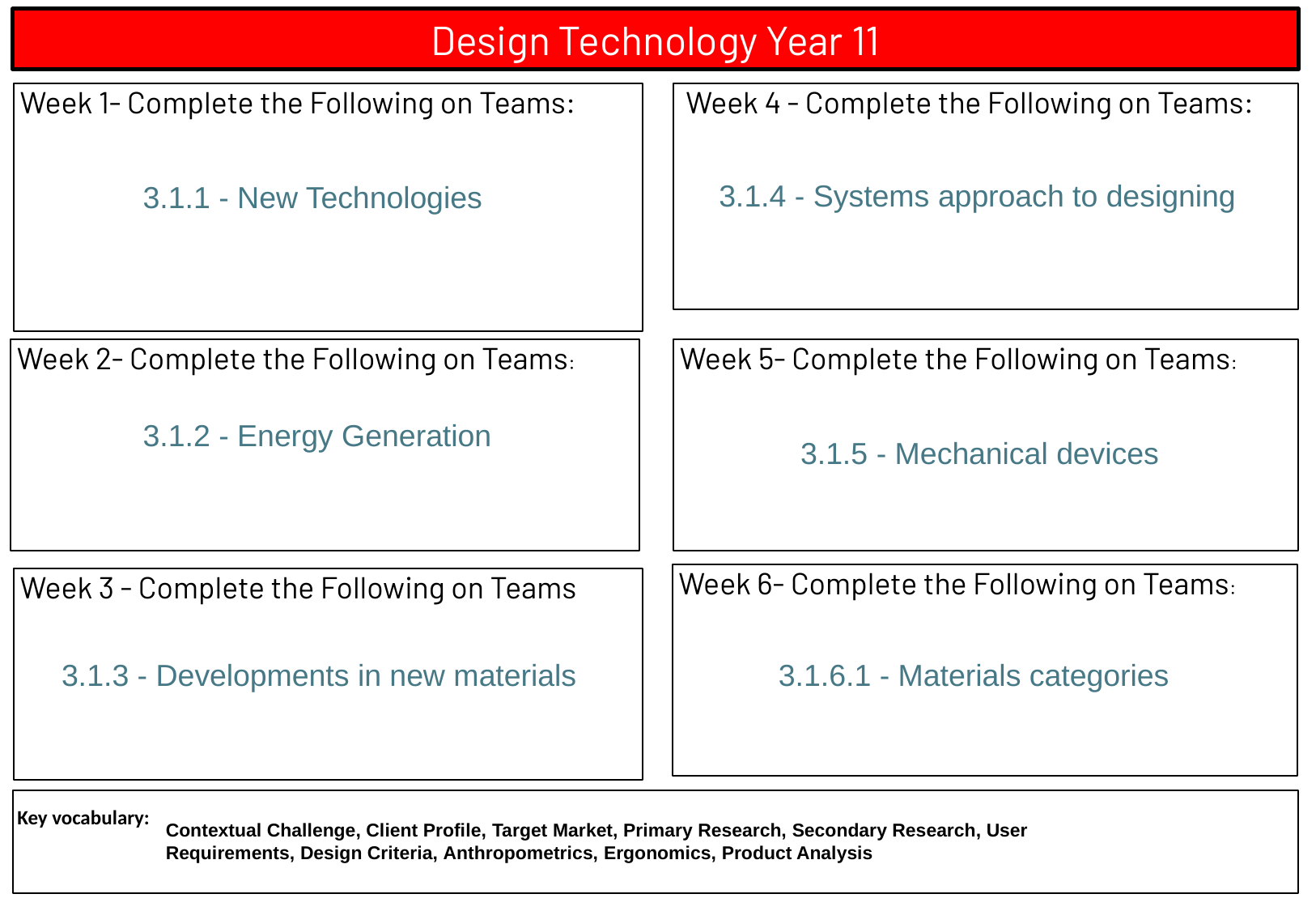

Design Technology Year 11
  Week 4 - Complete the Following on Teams:
 Week 1- Complete the Following on Teams:

3.1.4 - Systems approach to designing
3.1.1 - New Technologies
 Week 5- Complete the Following on Teams:
 Week 2- Complete the Following on Teams:

3.1.2 - Energy Generation
3.1.5 - Mechanical devices
 Week 6- Complete the Following on Teams:
 Week 3 - Complete the Following on Teams
3.1.3 - Developments in new materials
3.1.6.1 - Materials categories

 Key vocabulary:
Contextual Challenge, Client Profile, Target Market, Primary Research, Secondary Research, User Requirements, Design Criteria, Anthropometrics, Ergonomics, Product Analysis